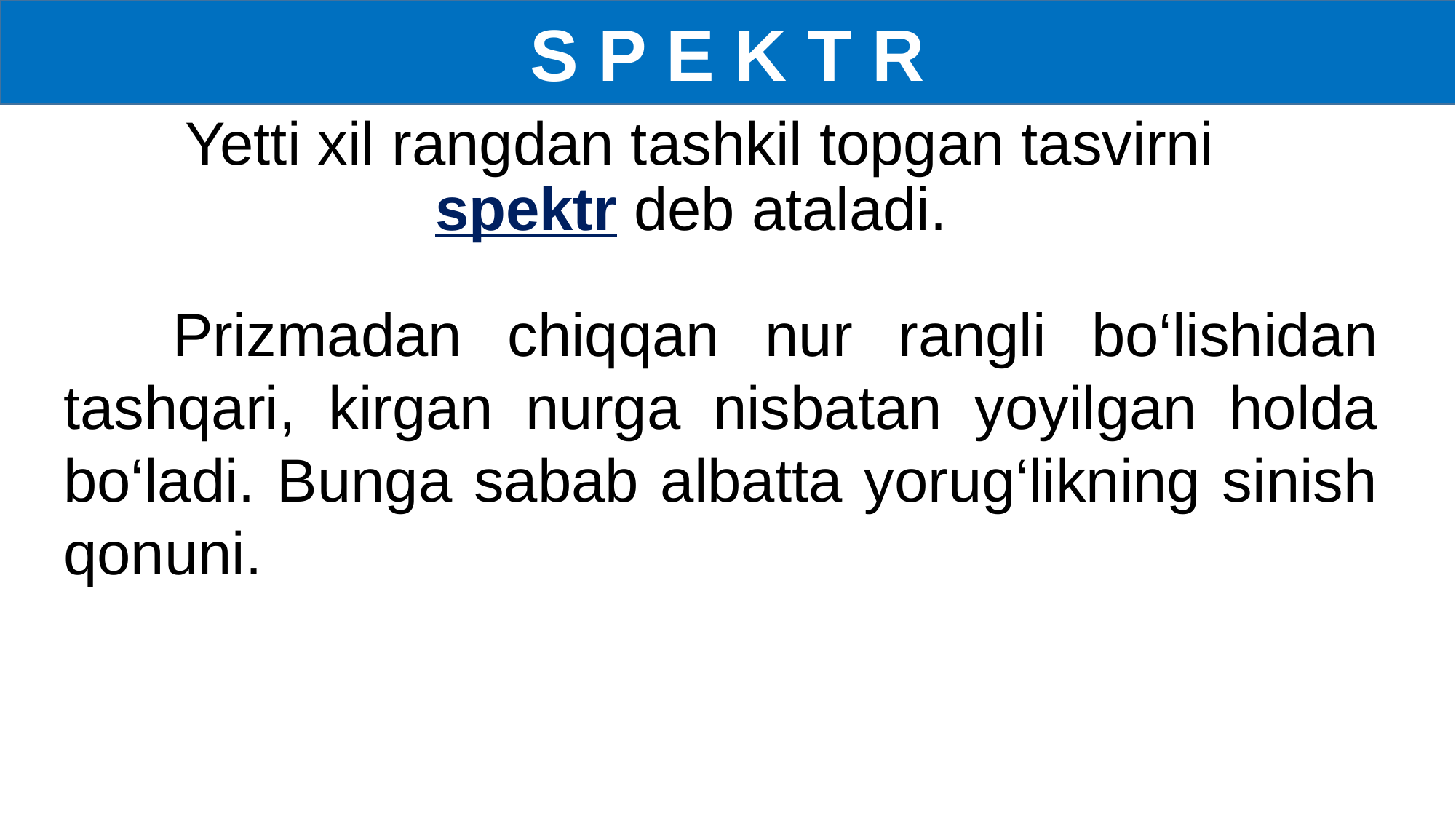

S P E K T R
# Yetti xil rangdan tashkil topgan tasvirni spektr deb ataladi.
	Prizmadan chiqqan nur rangli bo‘lishidan tashqari, kirgan nurga nisbatan yoyilgan holda bo‘ladi. Bunga sabab albatta yorug‘likning sinish qonuni.